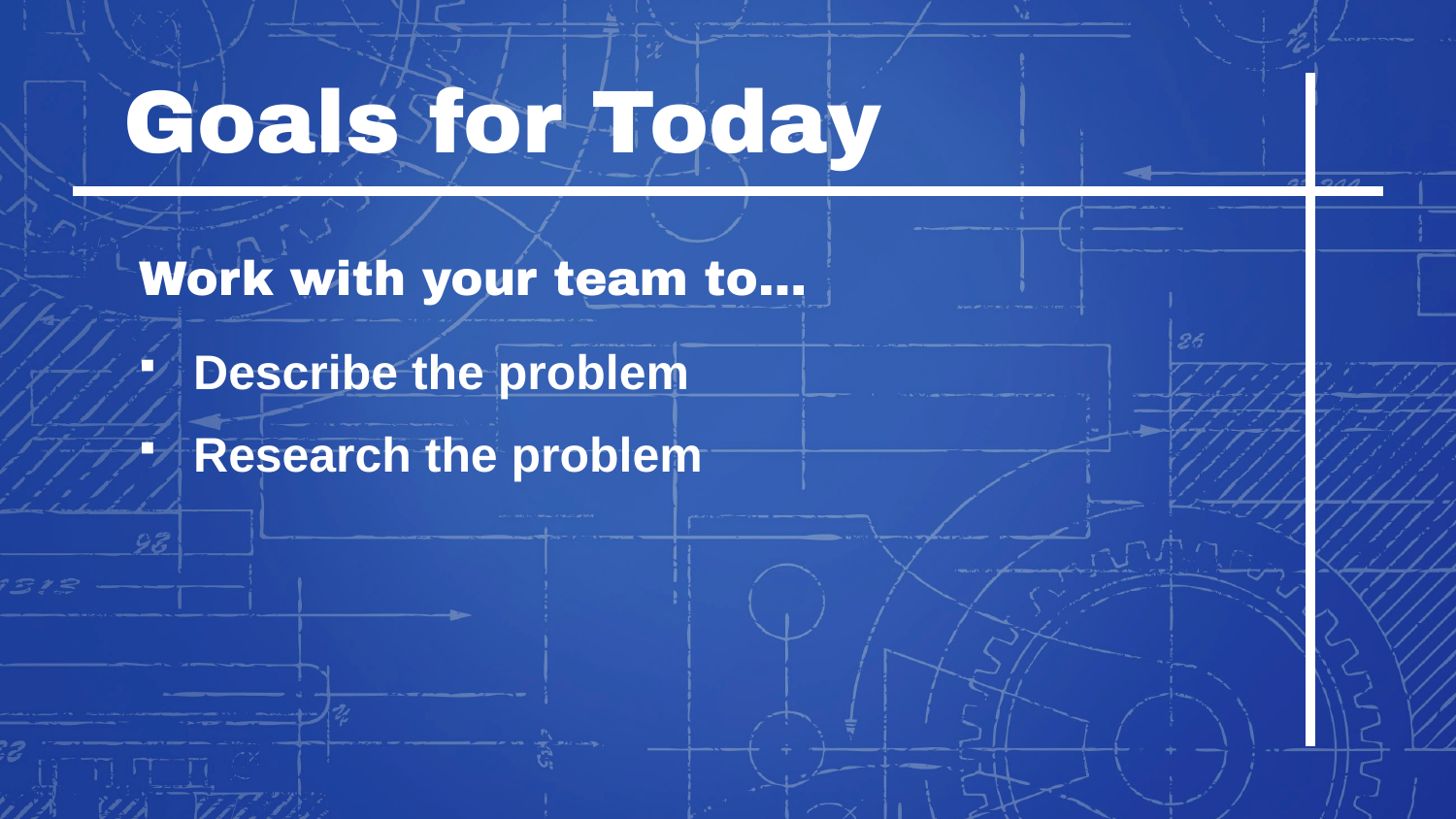

Goals for Today
Work with your team to…
Describe the problem
Research the problem